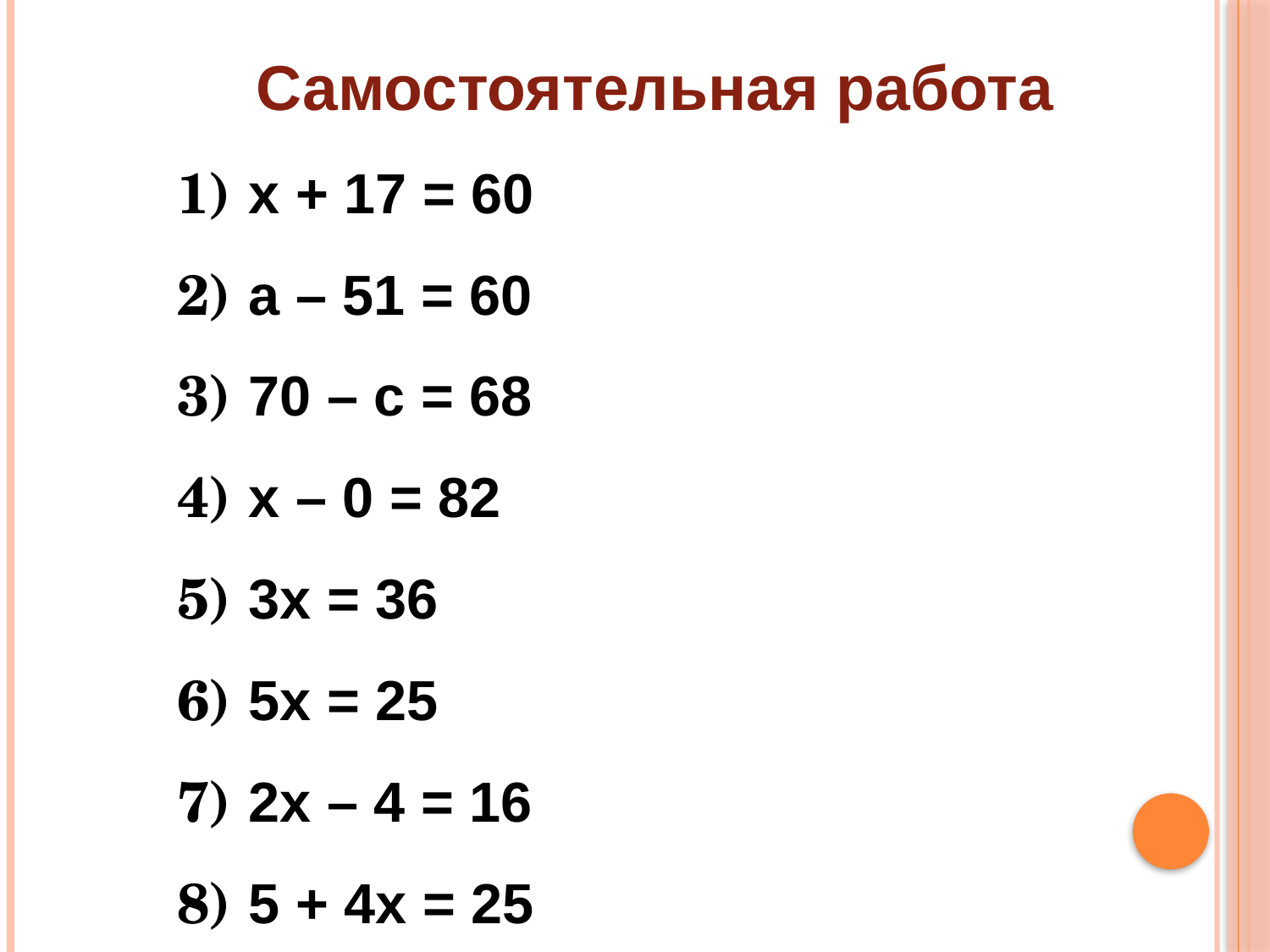

Самостоятельная работа
х + 17 = 60
а – 51 = 60
70 – с = 68
х – 0 = 82
3х = 36
5х = 25
2х – 4 = 16
5 + 4х = 25